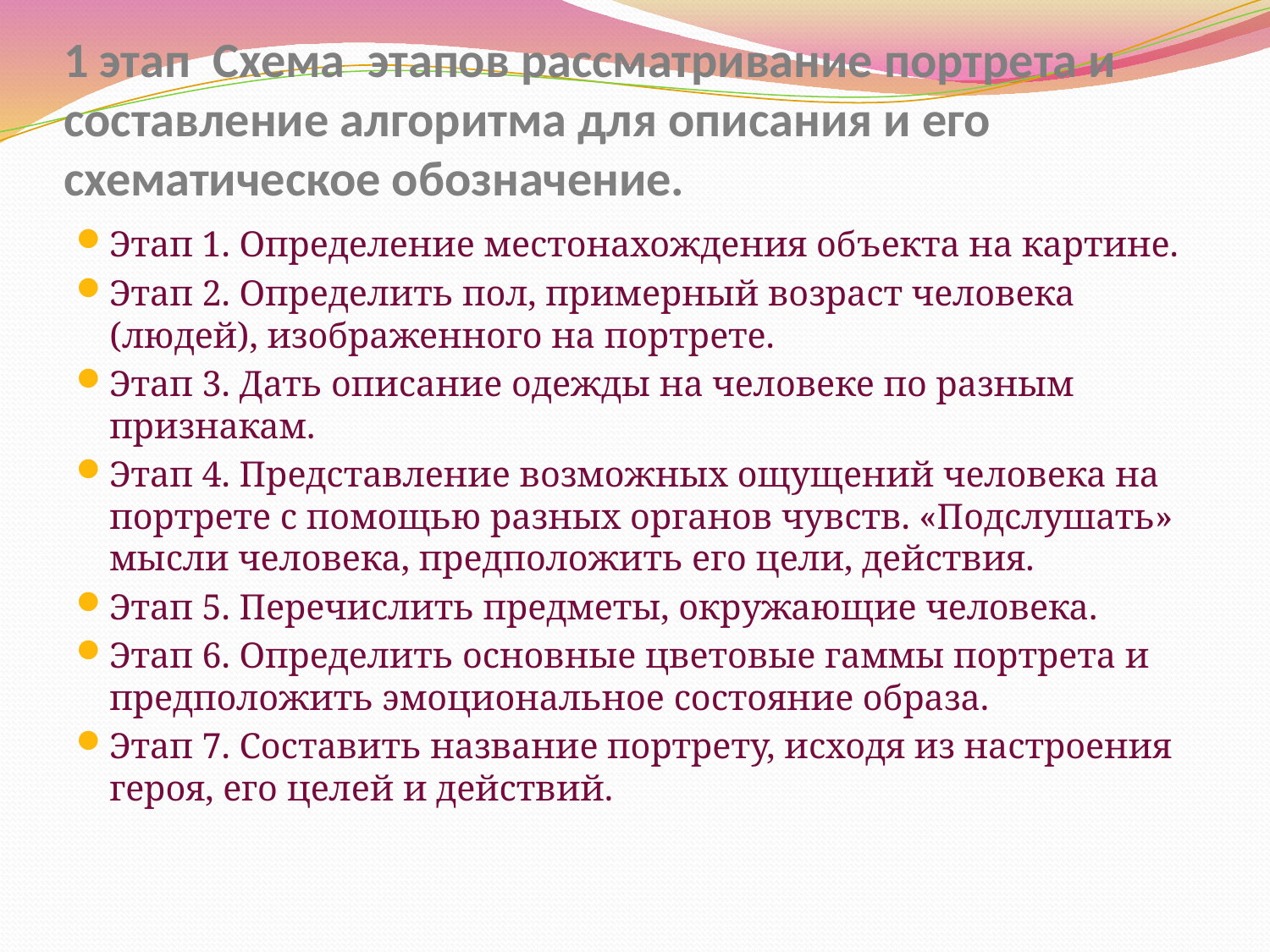

# 1 этап  Схема  этапов рассматривание портрета и  составление алгоритма для описания и его схематическое обозначение.
Этап 1. Определение местонахождения объекта на картине.
Этап 2. Определить пол, примерный возраст человека (людей), изображенного на портрете.
Этап 3. Дать описание одежды на человеке по разным признакам.
Этап 4. Представление возможных ощущений человека на портрете с помощью разных органов чувств. «Подслушать» мысли человека, предположить его цели, действия.
Этап 5. Перечислить предметы, окружающие человека.
Этап 6. Определить основные цветовые гаммы портрета и предположить эмоциональное состояние образа.
Этап 7. Составить название портрету, исходя из настроения героя, его целей и действий.